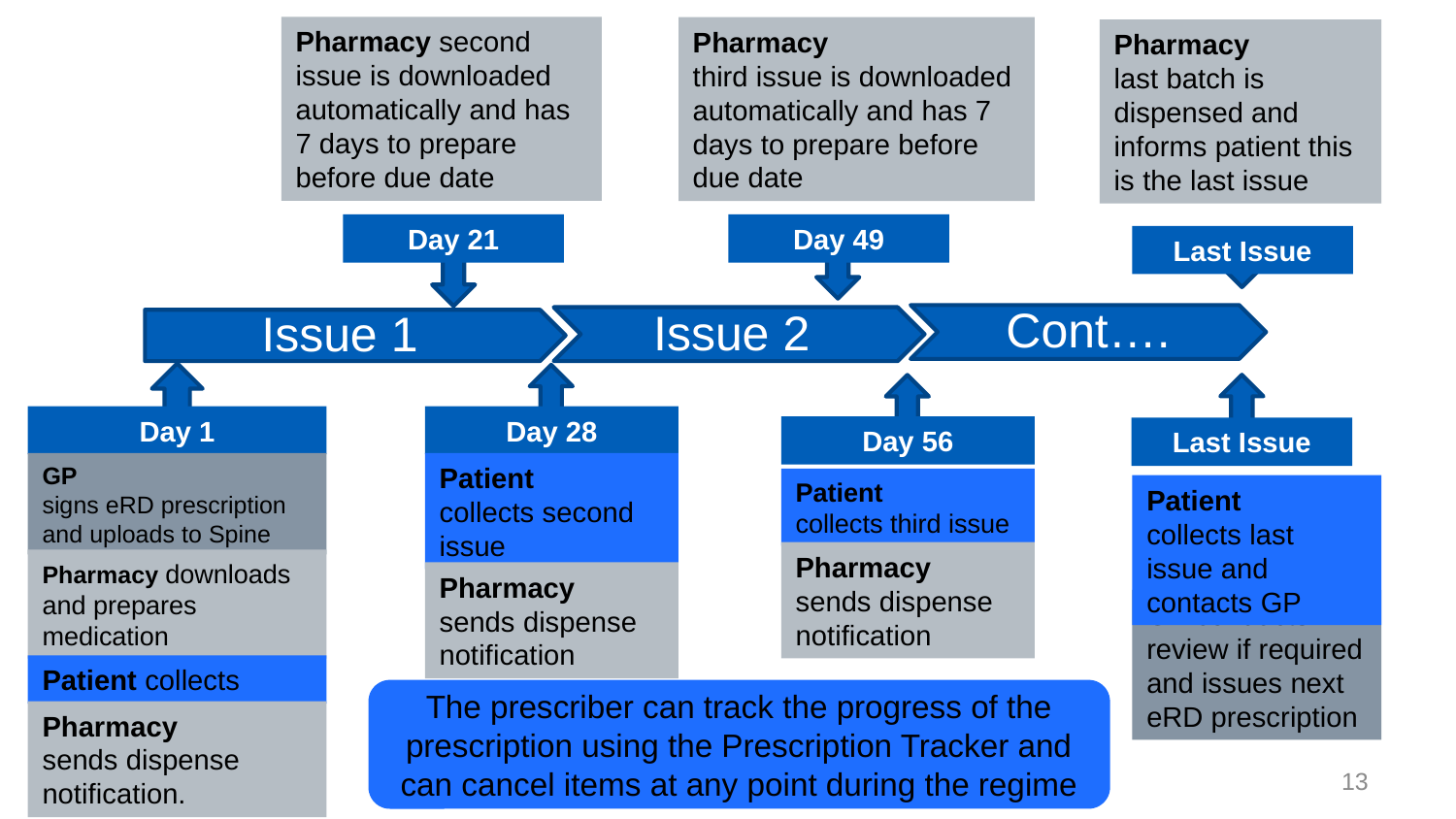

Pharmacy second issue is downloaded automatically and has 7 days to prepare before due date
Pharmacy
third issue is downloaded automatically and has 7 days to prepare before due date
Pharmacy
last batch is dispensed and informs patient this is the last issue
Day 21

Day 49

Last Issue

Issue 2

Cont….
Issue 1

Day 1

Day 28

Last Issue

Day 56
GP
signs eRD prescription and uploads to Spine
Patient
collects second issue
Patient
collects third issue
Patient
collects last issue and contacts GP
Pharmacy
sends dispense notification
Pharmacy downloads and prepares medication
Pharmacy
sends dispense notification
GP conducts review if required and issues next eRD prescription
Patient collects
The prescriber can track the progress of the prescription using the Prescription Tracker and can cancel items at any point during the regime
Pharmacy
sends dispense notification.
13